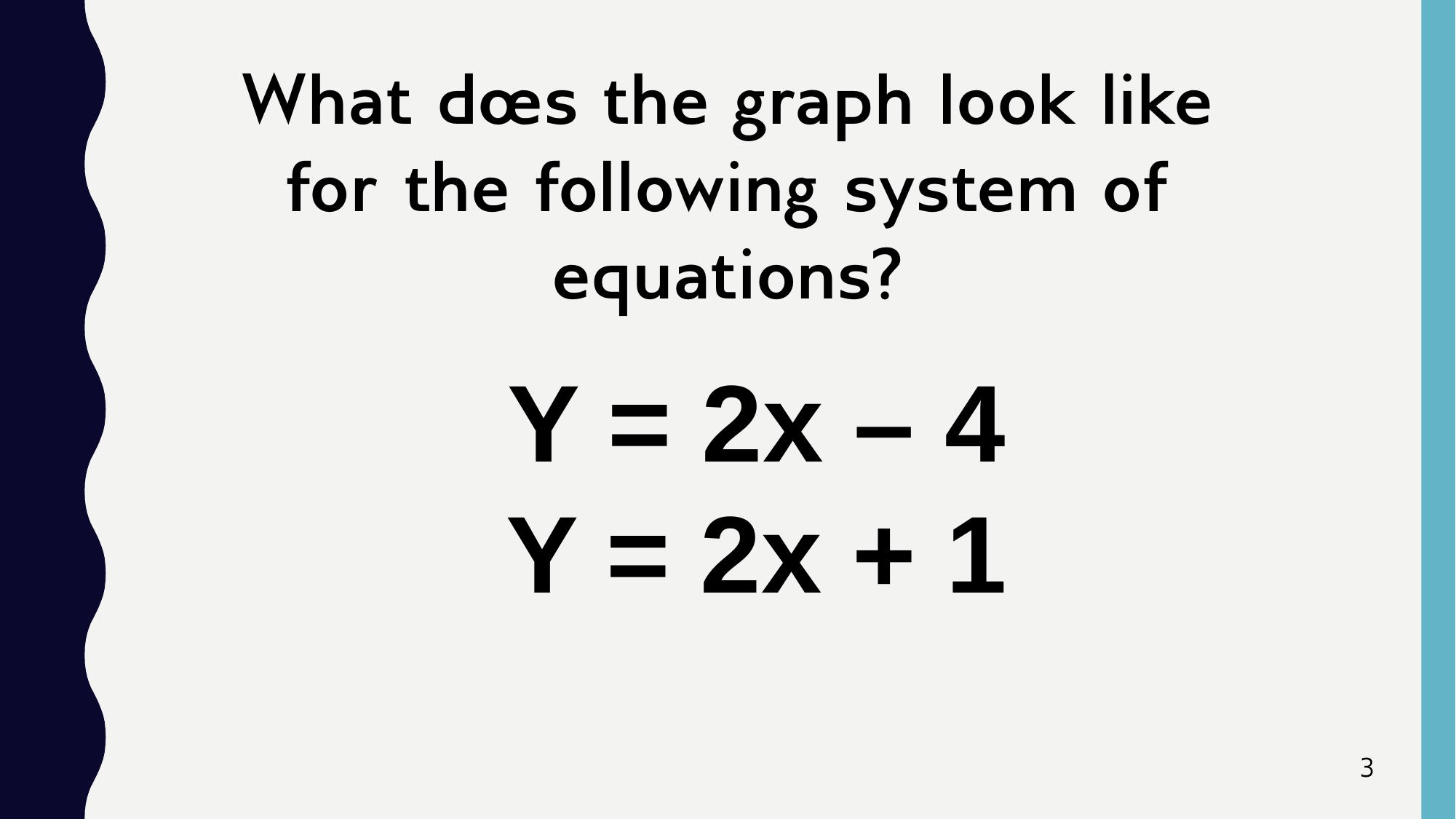

What does the graph look like for the following system of equations?
Y = 2x – 4
Y = 2x + 1
3